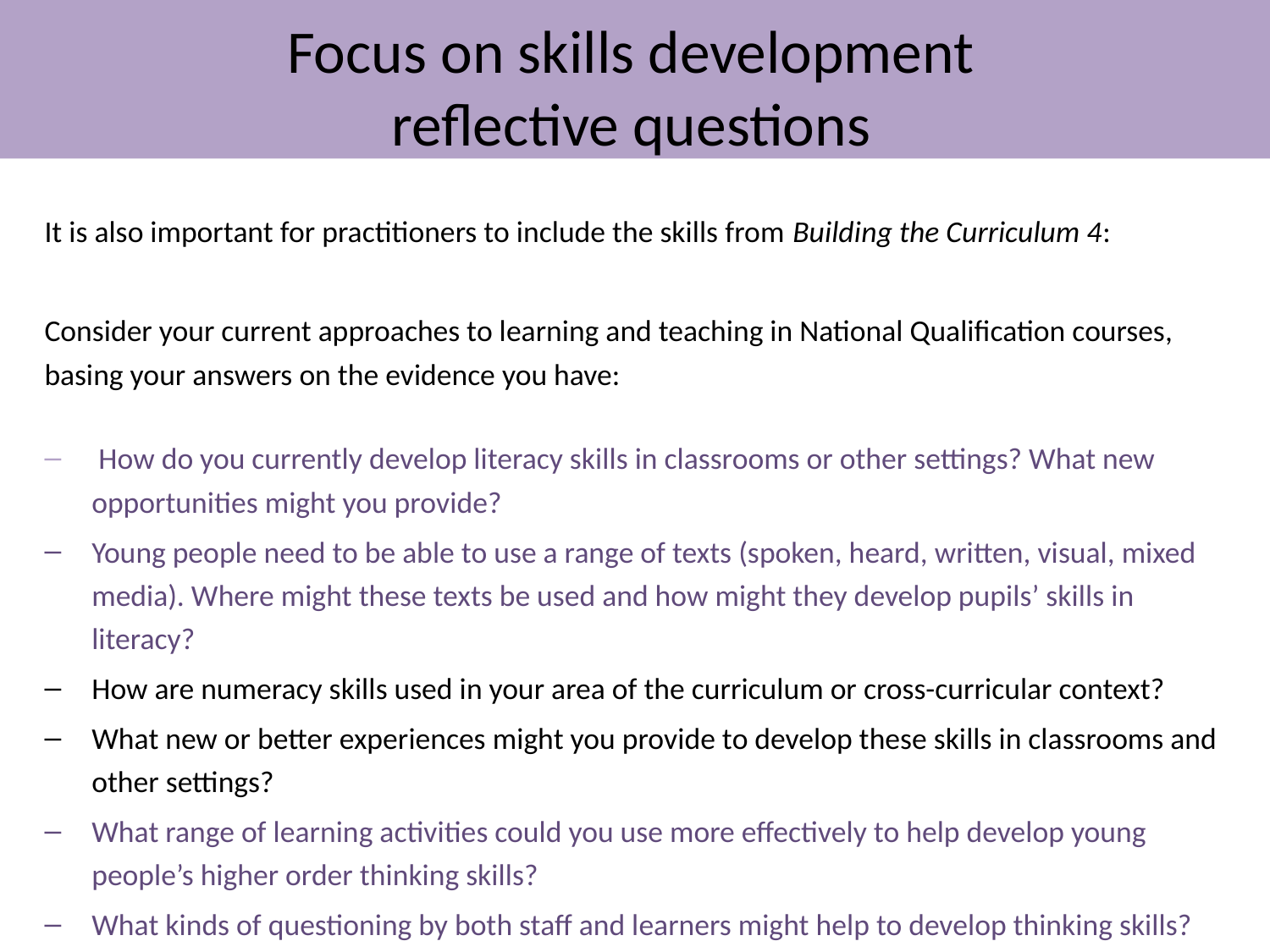

Focus on skills development
reflective questions
It is also important for practitioners to include the skills from Building the Curriculum 4:

Consider your current approaches to learning and teaching in National Qualification courses, basing your answers on the evidence you have:

 How do you currently develop literacy skills in classrooms or other settings? What new opportunities might you provide?
Young people need to be able to use a range of texts (spoken, heard, written, visual, mixed media). Where might these texts be used and how might they develop pupils’ skills in literacy?
How are numeracy skills used in your area of the curriculum or cross-curricular context?
What new or better experiences might you provide to develop these skills in classrooms and other settings?
What range of learning activities could you use more effectively to help develop young people’s higher order thinking skills?
What kinds of questioning by both staff and learners might help to develop thinking skills?